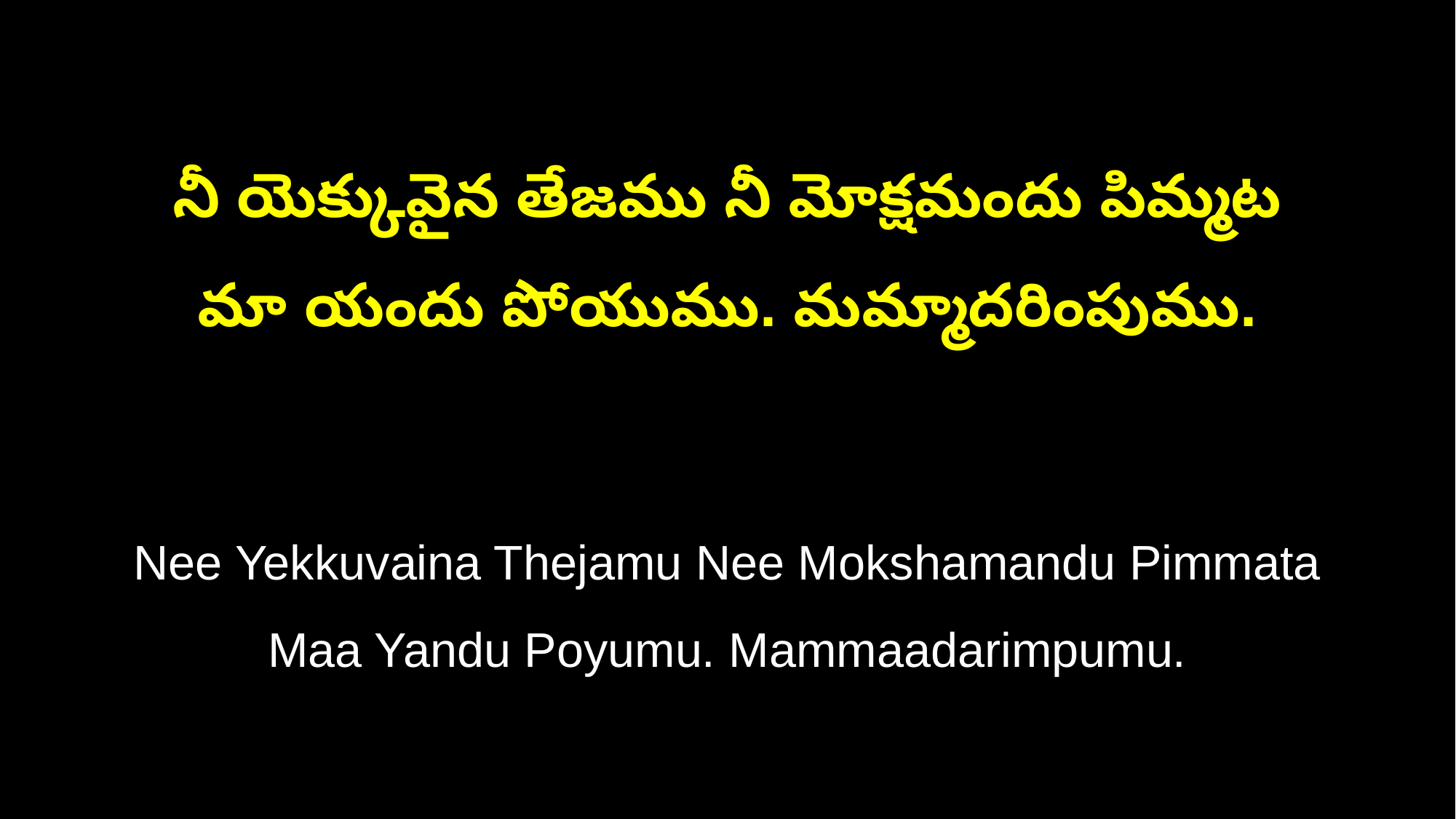

నీ యెక్కువైన తేజము నీ మోక్షమందు పిమ్మట
మా యందు పోయుము. మమ్మాదరింపుము.
Nee Yekkuvaina Thejamu Nee Mokshamandu Pimmata
Maa Yandu Poyumu. Mammaadarimpumu.